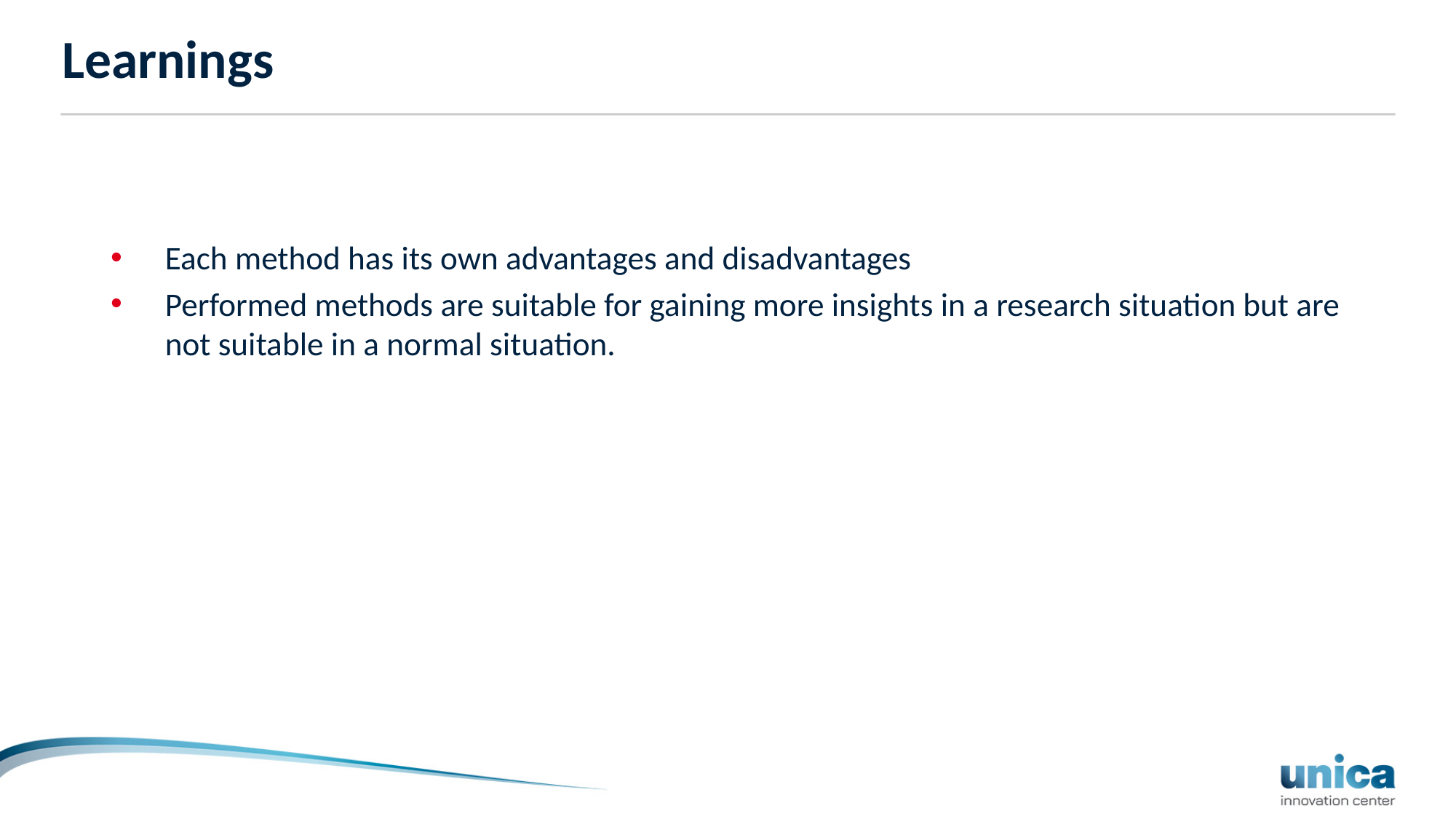

# Learnings
Each method has its own advantages and disadvantages
Performed methods are suitable for gaining more insights in a research situation but are not suitable in a normal situation.